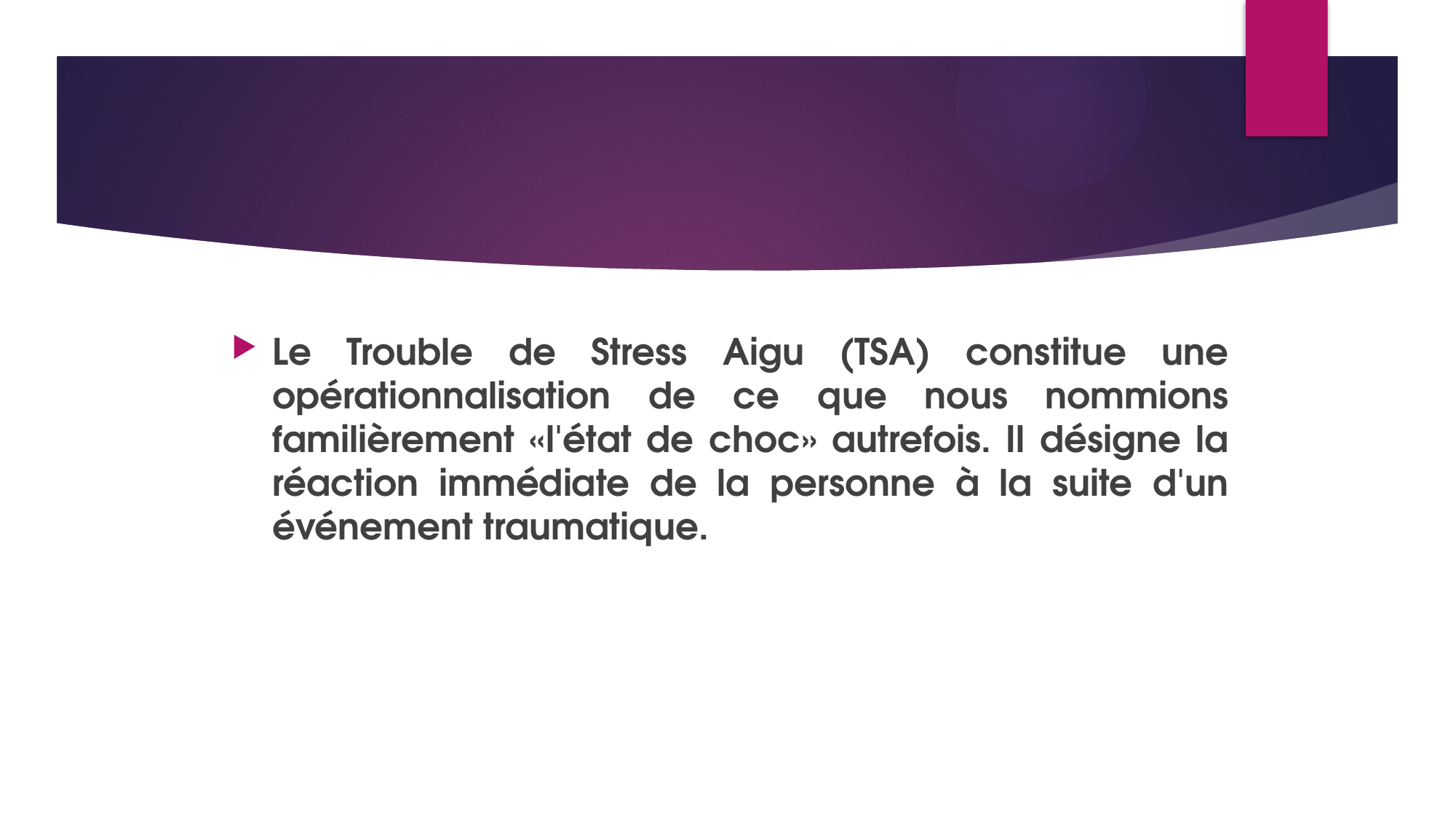

#
Le Trouble de Stress Aigu (TSA) constitue une opérationnalisation de ce que nous nommions familièrement «l'état de choc» autrefois. Il désigne la réaction immédiate de la personne à la suite d'un événement traumatique.